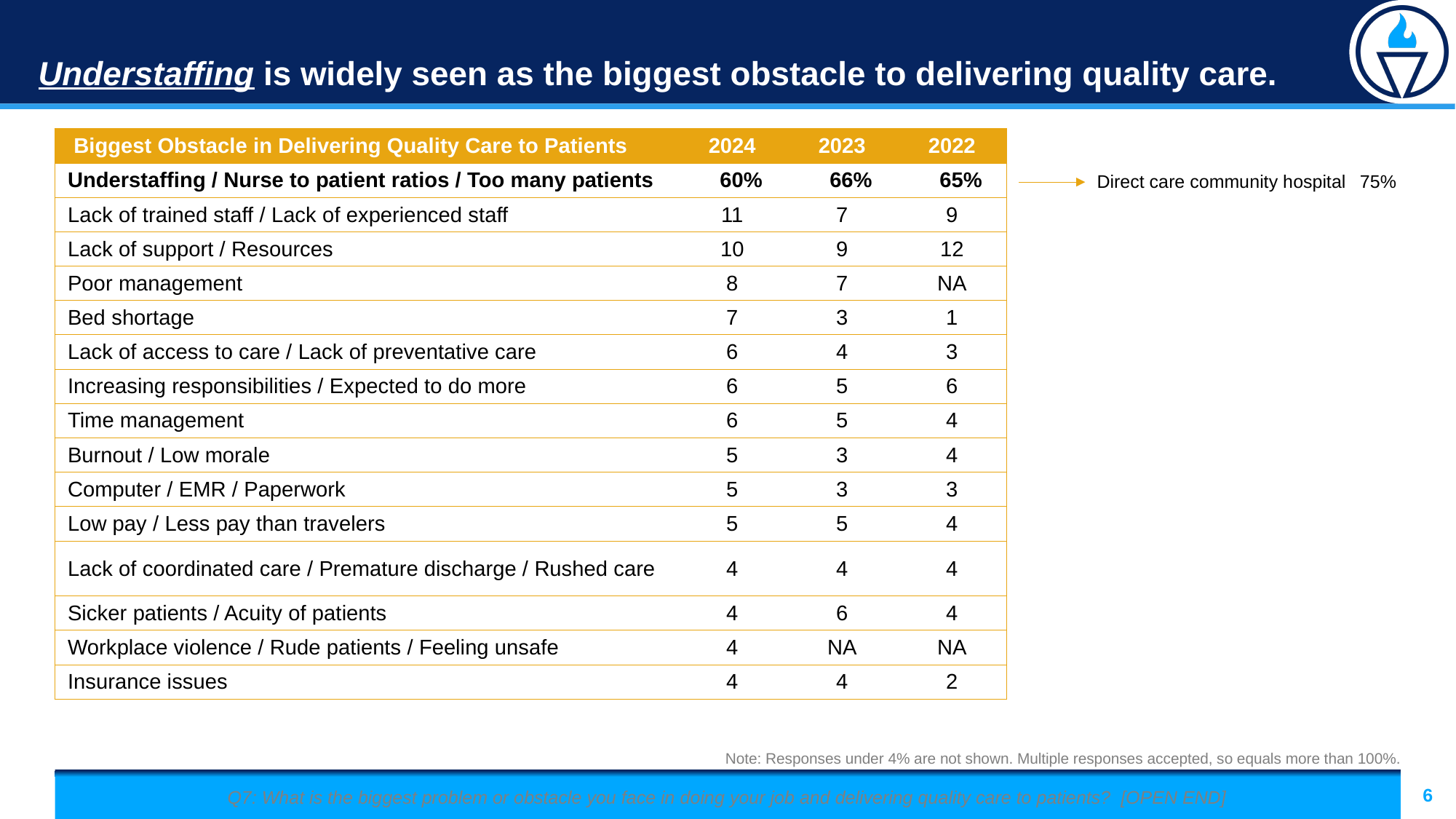

# Understaffing is widely seen as the biggest obstacle to delivering quality care.
| Biggest Obstacle in Delivering Quality Care to Patients | 2024 | 2023 | 2022 |
| --- | --- | --- | --- |
| Understaffing / Nurse to patient ratios / Too many patients | 60% | 66% | 65% |
| Lack of trained staff / Lack of experienced staff | 11 | 7 | 9 |
| Lack of support / Resources | 10 | 9 | 12 |
| Poor management | 8 | 7 | NA |
| Bed shortage | 7 | 3 | 1 |
| Lack of access to care / Lack of preventative care | 6 | 4 | 3 |
| Increasing responsibilities / Expected to do more | 6 | 5 | 6 |
| Time management | 6 | 5 | 4 |
| Burnout / Low morale | 5 | 3 | 4 |
| Computer / EMR / Paperwork | 5 | 3 | 3 |
| Low pay / Less pay than travelers | 5 | 5 | 4 |
| Lack of coordinated care / Premature discharge / Rushed care | 4 | 4 | 4 |
| Sicker patients / Acuity of patients | 4 | 6 | 4 |
| Workplace violence / Rude patients / Feeling unsafe | 4 | NA | NA |
| Insurance issues | 4 | 4 | 2 |
| Direct care community hospital | 75% |
| --- | --- |
Note: Responses under 4% are not shown. Multiple responses accepted, so equals more than 100%.
Q7: What is the biggest problem or obstacle you face in doing your job and delivering quality care to patients?  [OPEN END]